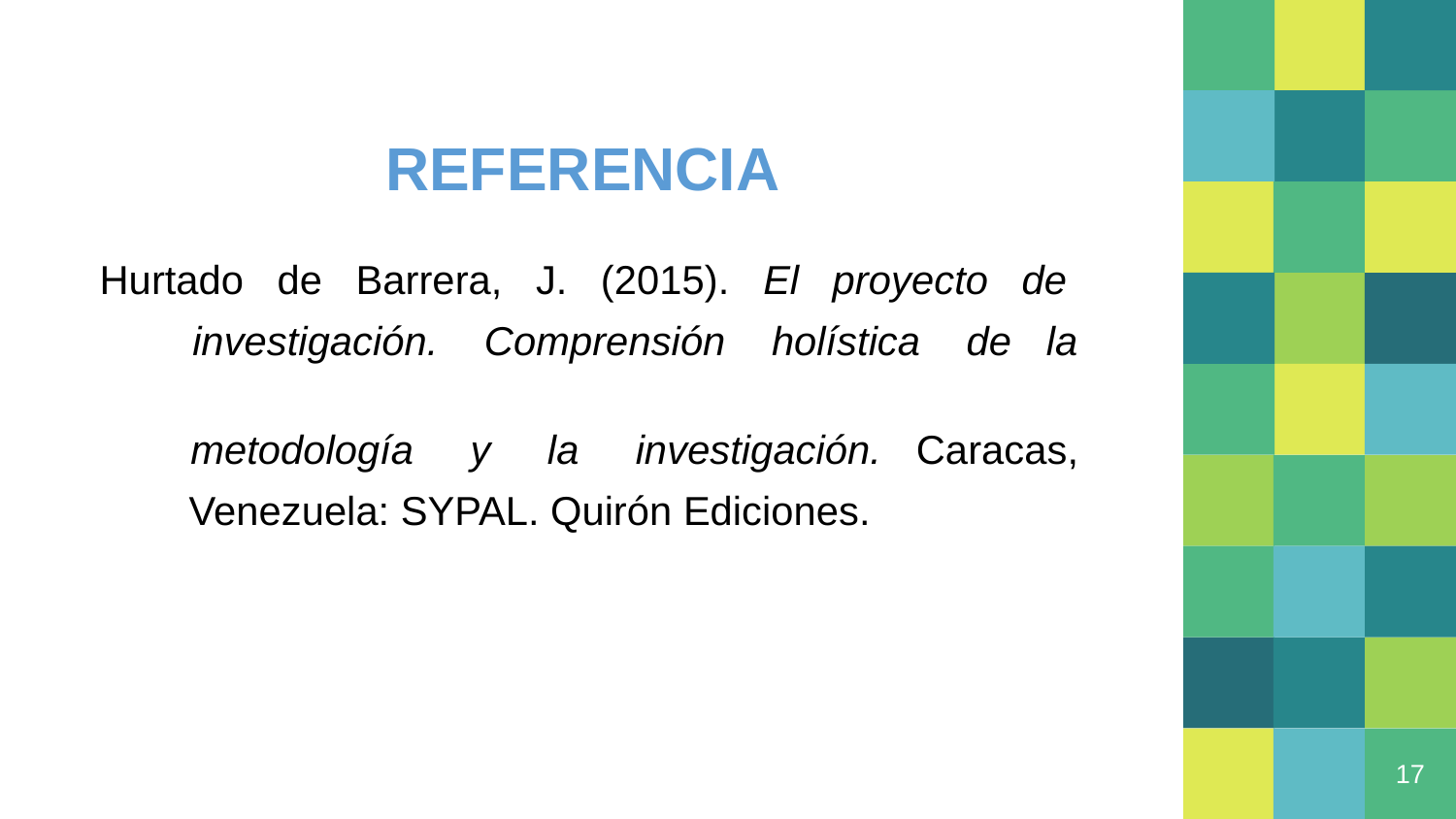

# REFERENCIA
Hurtado   de   Barrera,   J.   (2015).   El   proyecto   de
        investigación.    Comprensión    holística    de   la
        metodología     y     la     investigación.   Caracas,
        Venezuela: SYPAL. Quirón Ediciones.
17